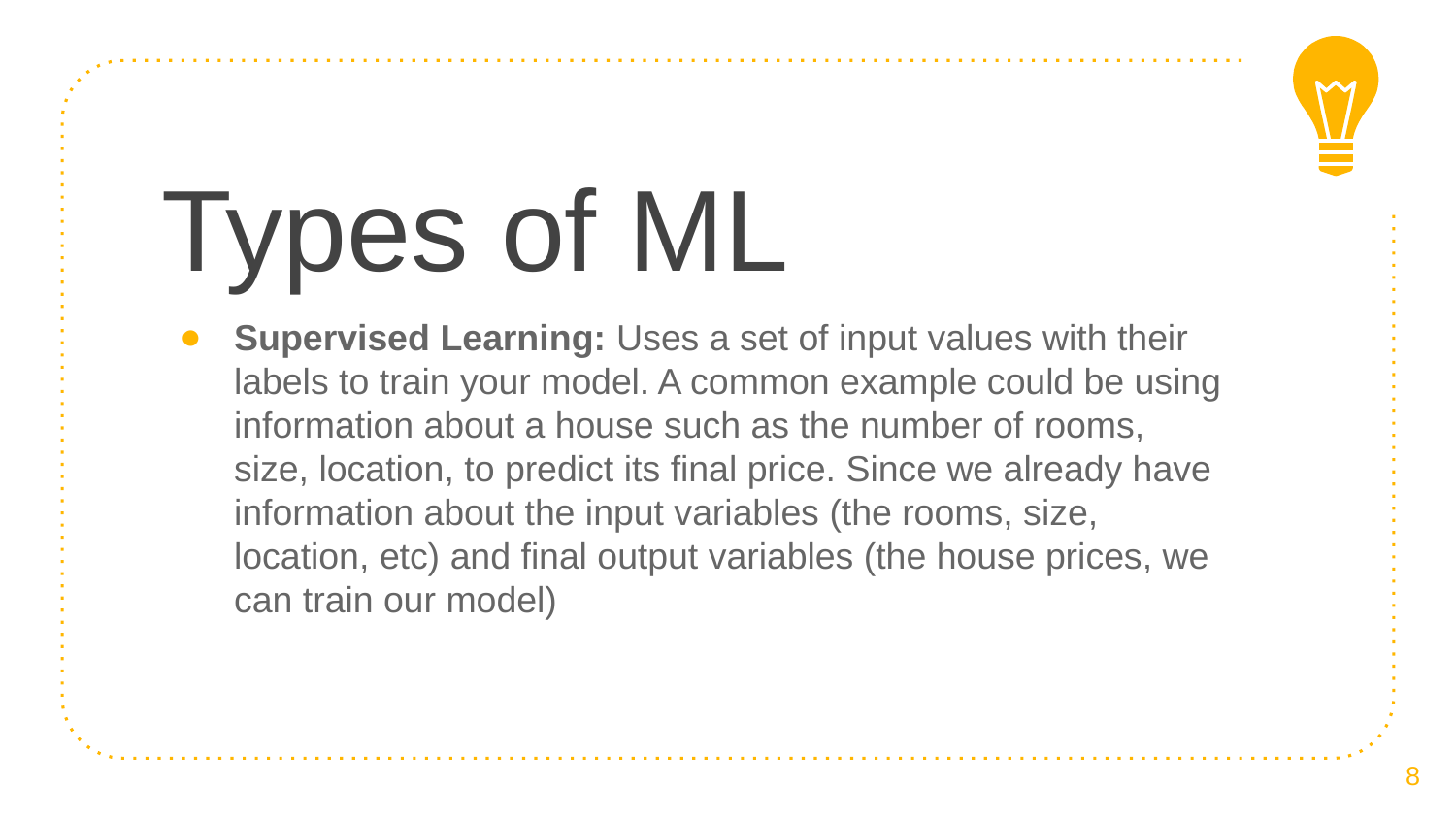

# Types of ML
Supervised Learning: Uses a set of input values with their labels to train your model. A common example could be using information about a house such as the number of rooms, size, location, to predict its final price. Since we already have information about the input variables (the rooms, size, location, etc) and final output variables (the house prices, we can train our model)
8